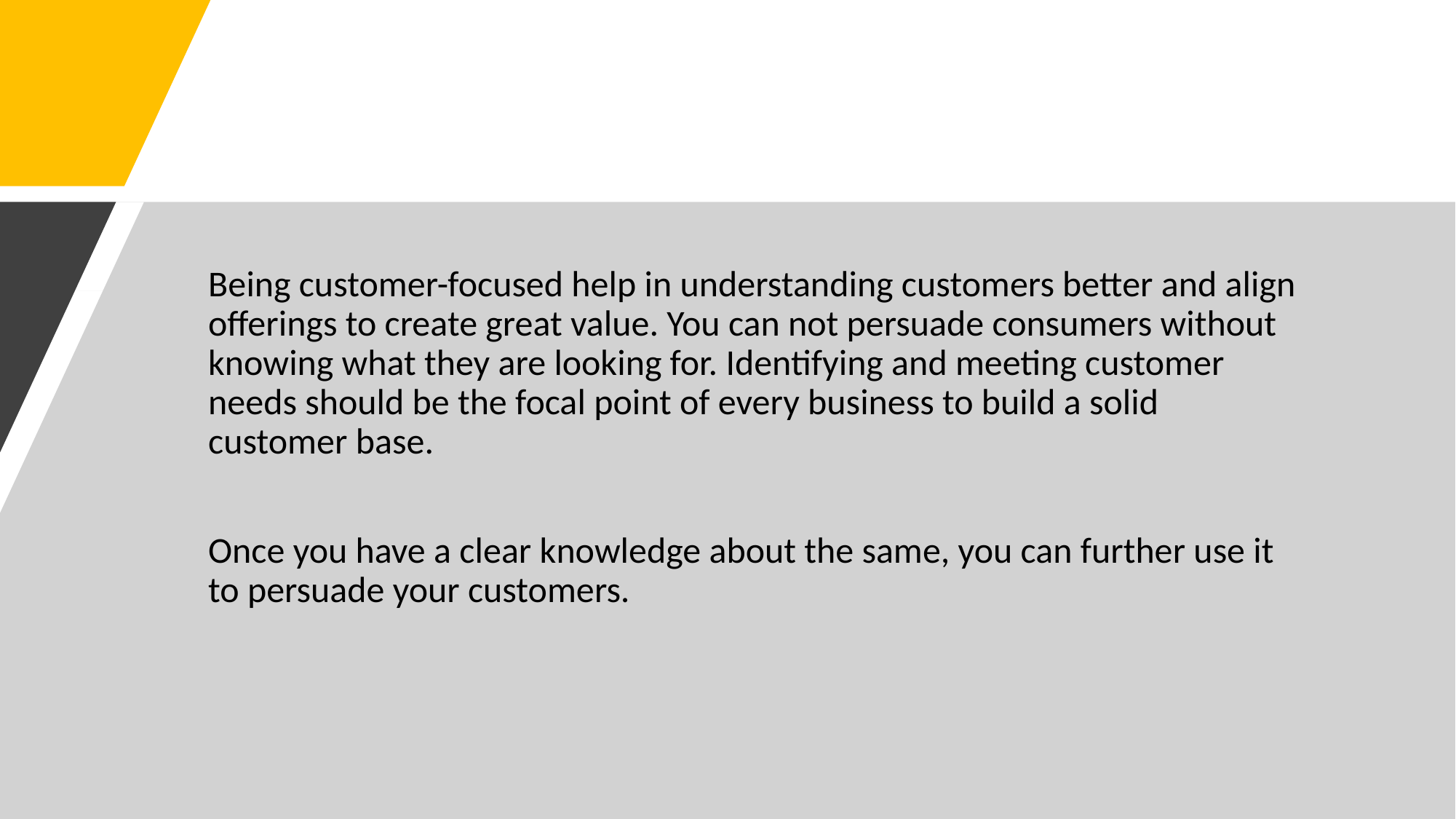

#

Being customer-focused help in understanding customers better and align offerings to create great value. You can not persuade consumers without knowing what they are looking for. Identifying and meeting customer needs should be the focal point of every business to build a solid customer base.

Once you have a clear knowledge about the same, you can further use it to persuade your customers.